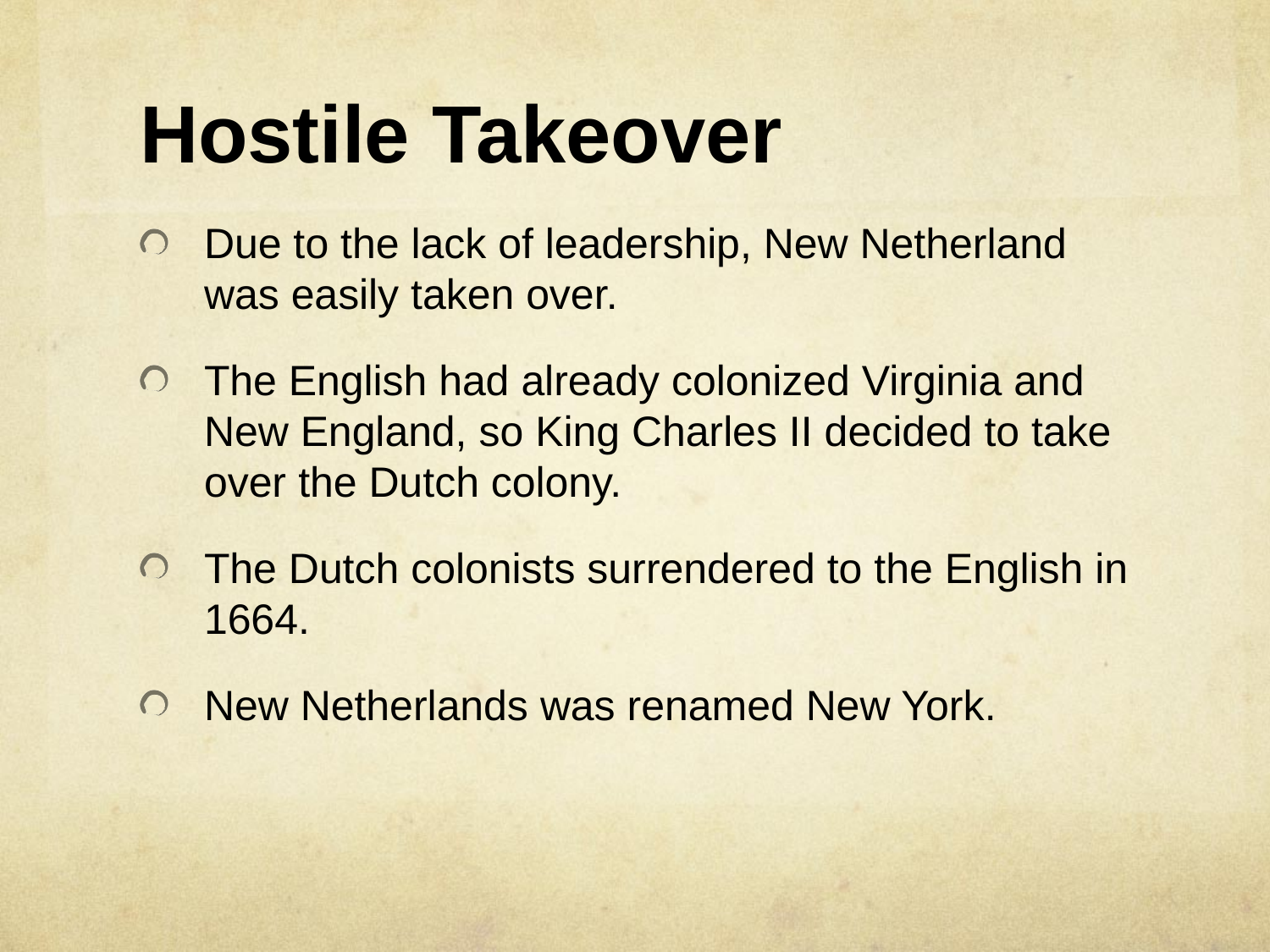

# Hostile Takeover
Due to the lack of leadership, New Netherland was easily taken over.
The English had already colonized Virginia and New England, so King Charles II decided to take over the Dutch colony.
The Dutch colonists surrendered to the English in 1664.
New Netherlands was renamed New York.